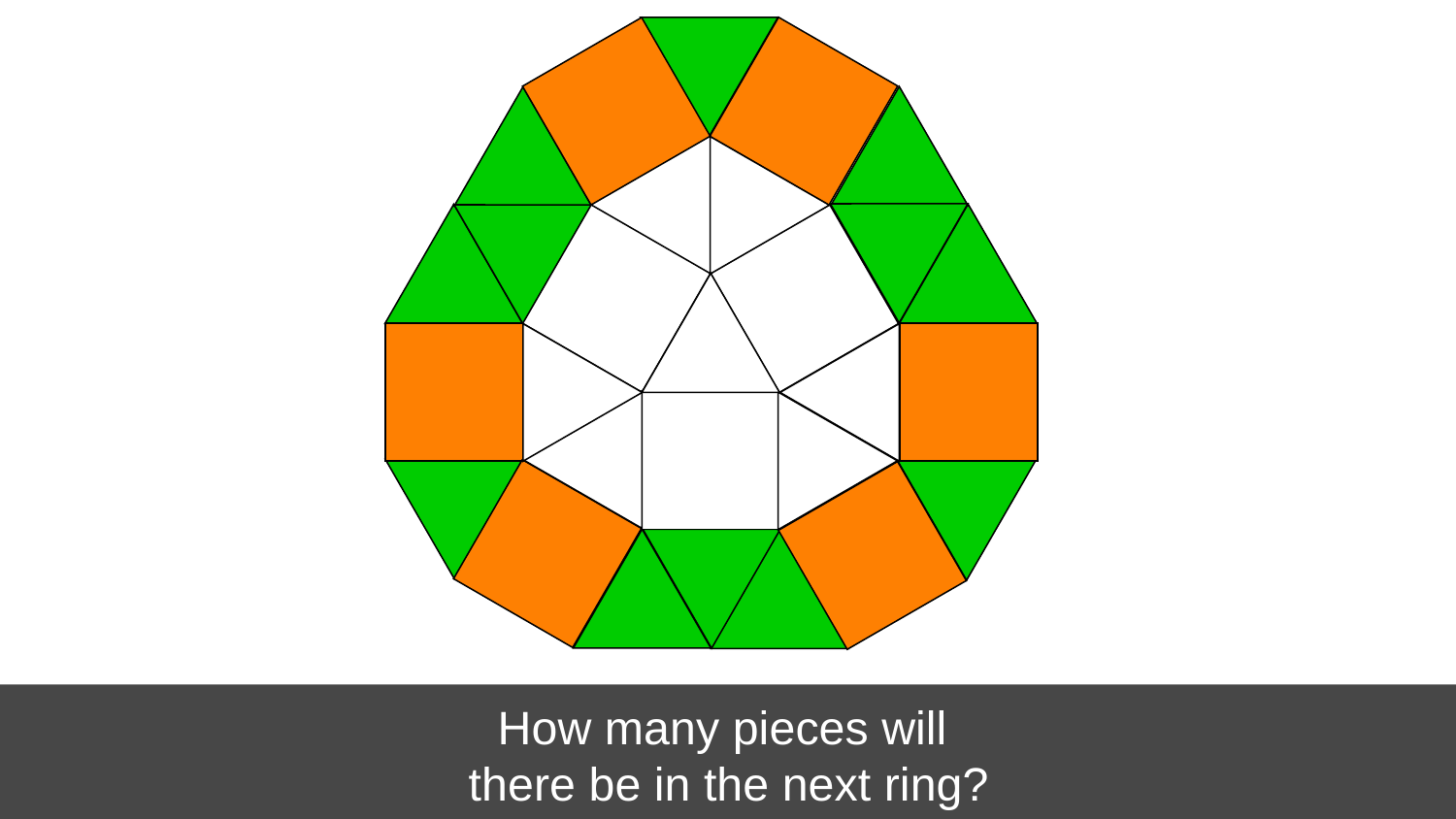

# How many pieces will there be in the next ring?